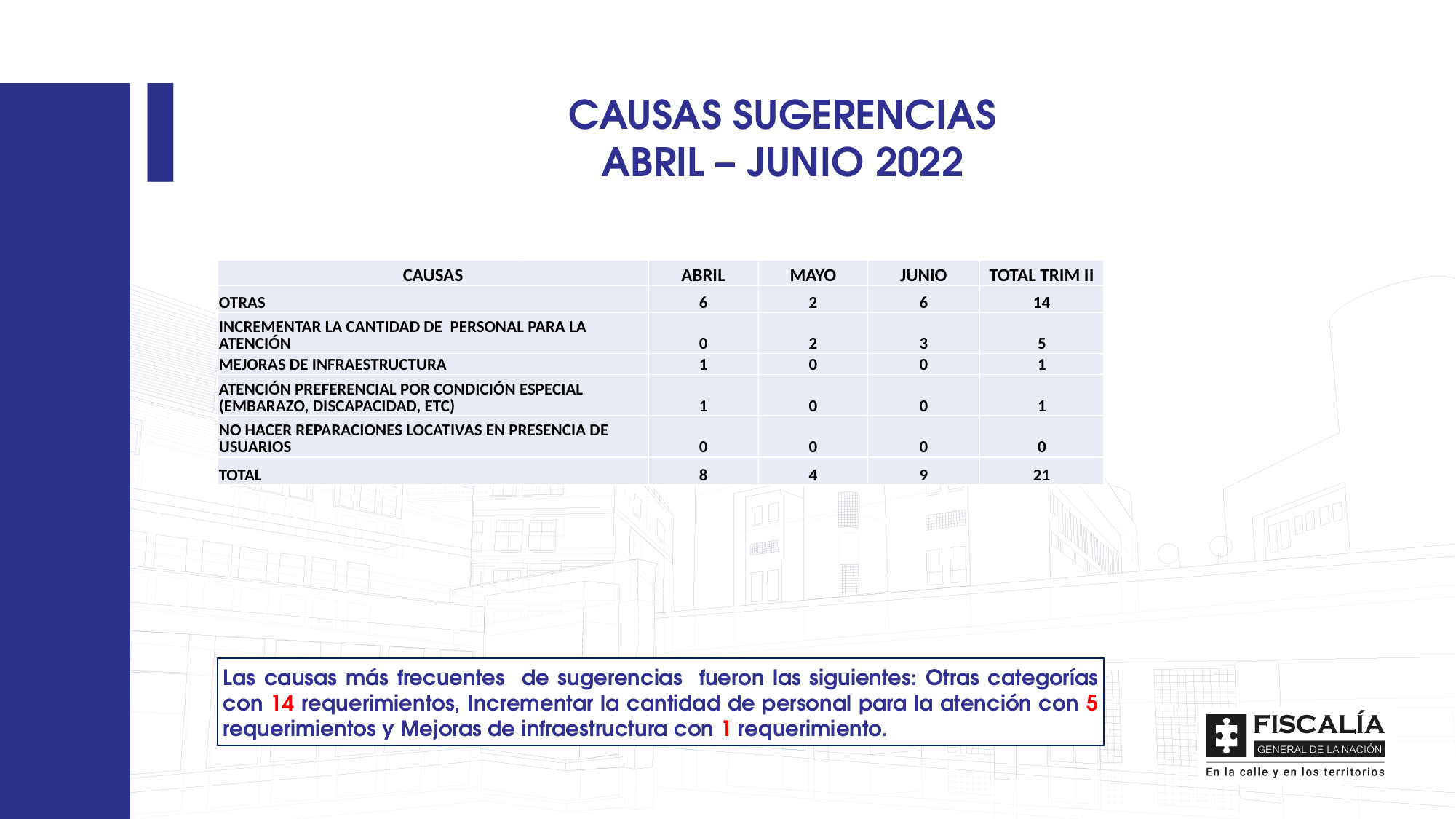

CAUSAS SUGERENCIAS
ABRIL – JUNIO 2022
| CAUSAS | ABRIL | MAYO | JUNIO | TOTAL TRIM II |
| --- | --- | --- | --- | --- |
| OTRAS | 6 | 2 | 6 | 14 |
| INCREMENTAR LA CANTIDAD DE PERSONAL PARA LA ATENCIÓN | 0 | 2 | 3 | 5 |
| MEJORAS DE INFRAESTRUCTURA | 1 | 0 | 0 | 1 |
| ATENCIÓN PREFERENCIAL POR CONDICIÓN ESPECIAL (EMBARAZO, DISCAPACIDAD, ETC) | 1 | 0 | 0 | 1 |
| NO HACER REPARACIONES LOCATIVAS EN PRESENCIA DE USUARIOS | 0 | 0 | 0 | 0 |
| TOTAL | 8 | 4 | 9 | 21 |
Las causas más frecuentes  de sugerencias  fueron las siguientes: Otras categorías con 14 requerimientos, Incrementar la cantidad de personal para la atención con 5 requerimientos y Mejoras de infraestructura con 1 requerimiento.